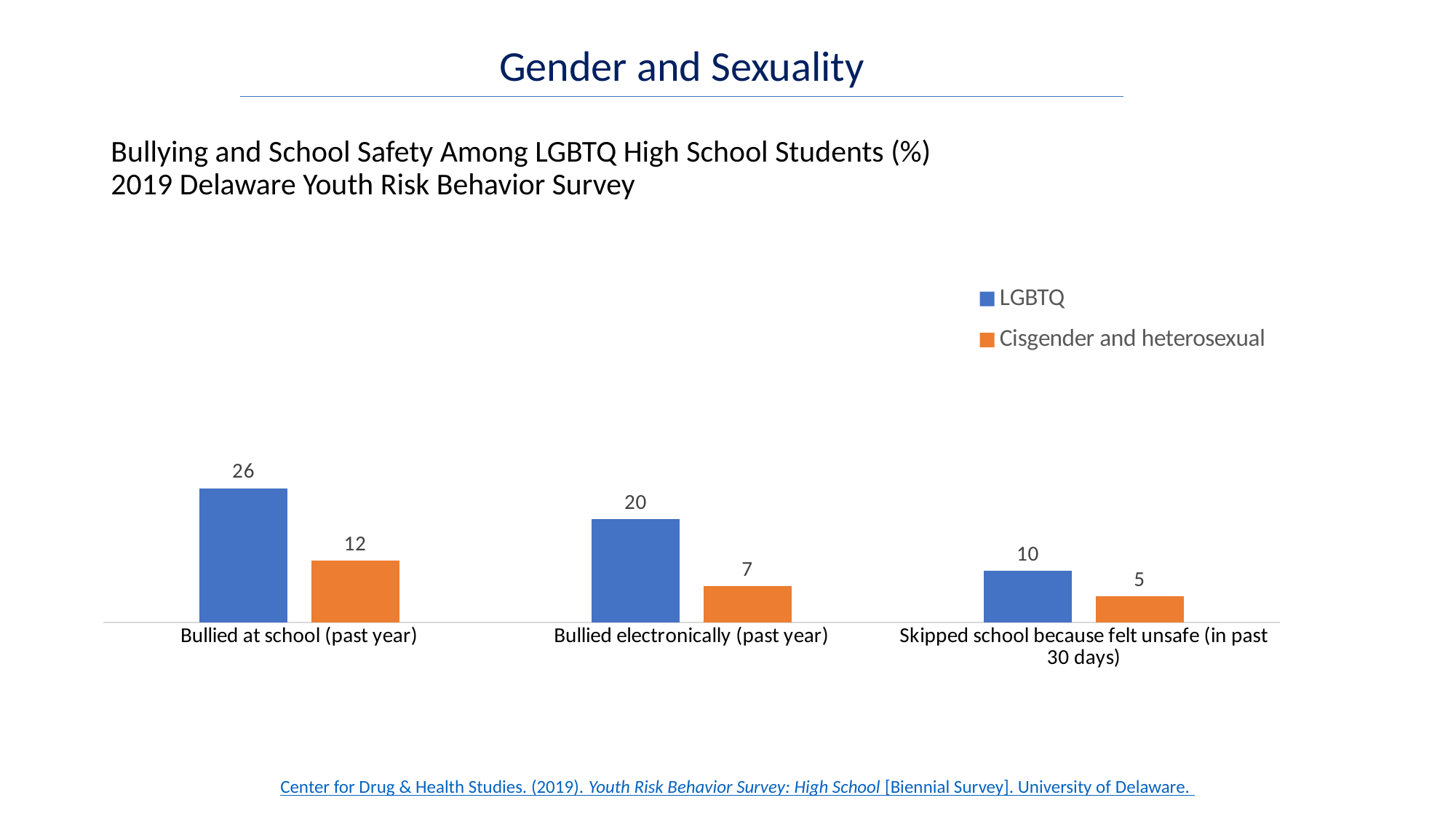

Gender and Sexuality
# Bullying and School Safety Among LGBTQ High School Students (%) 2019 Delaware Youth Risk Behavior Survey

### Chart

| Category | LGBTQ | Cisgender and heterosexual |
|---|---|---|
| Bullied at school (past year) | 26.0 | 12.0 |
| Bullied electronically (past year) | 20.0 | 7.0 |
| Skipped school because felt unsafe (in past 30 days) | 10.0 | 5.0 |
Center for Drug & Health Studies. (2019). Youth Risk Behavior Survey: High School [Biennial Survey]. University of Delaware.